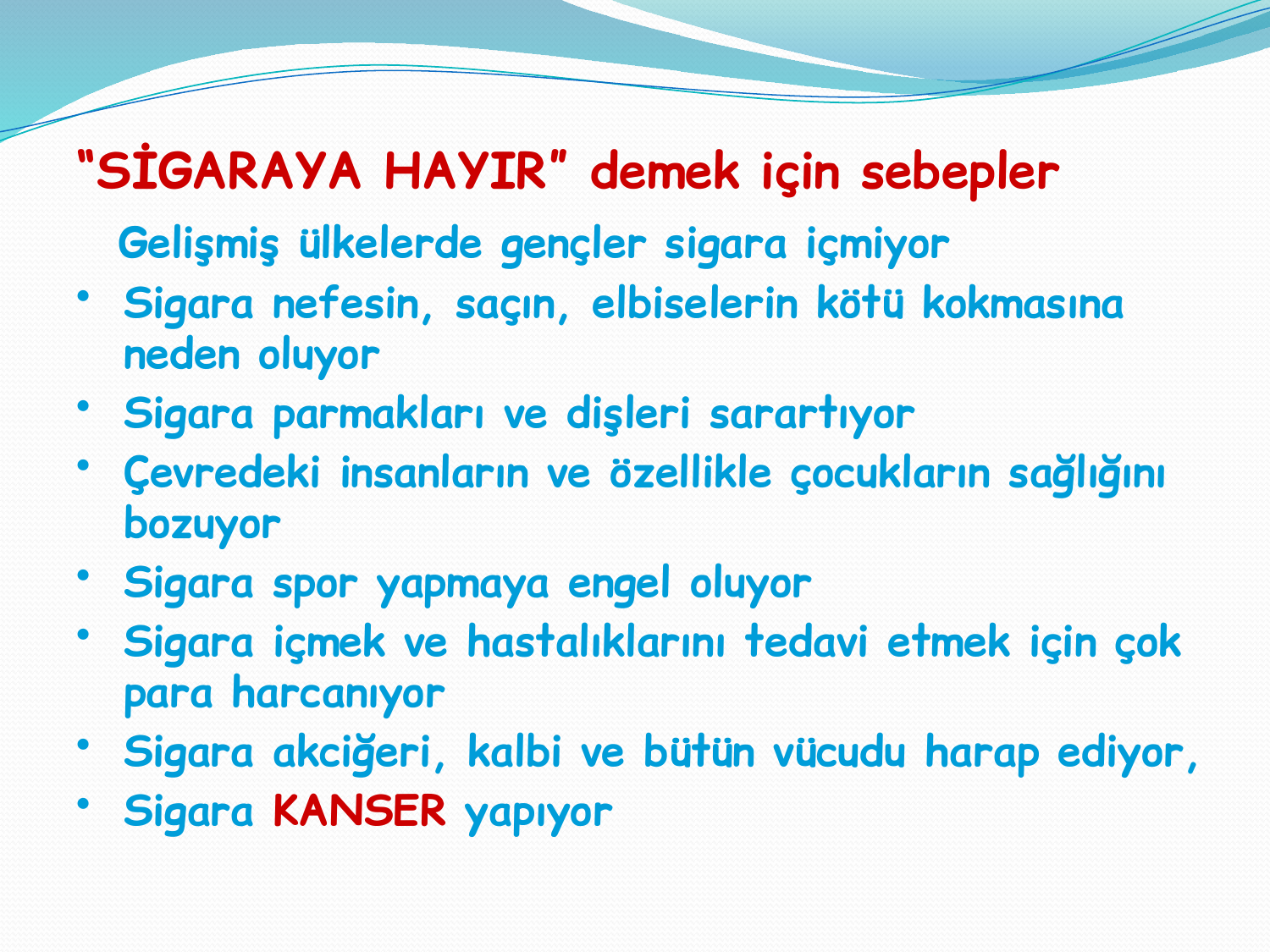

“SİGARAYA HAYIR” demek için sebepler
  Gelişmiş ülkelerde gençler sigara içmiyor
Sigara nefesin, saçın, elbiselerin kötü kokmasına neden oluyor
Sigara parmakları ve dişleri sarartıyor
Çevredeki insanların ve özellikle çocukların sağlığını bozuyor
Sigara spor yapmaya engel oluyor
Sigara içmek ve hastalıklarını tedavi etmek için çok para harcanıyor
Sigara akciğeri, kalbi ve bütün vücudu harap ediyor,
Sigara KANSER yapıyor